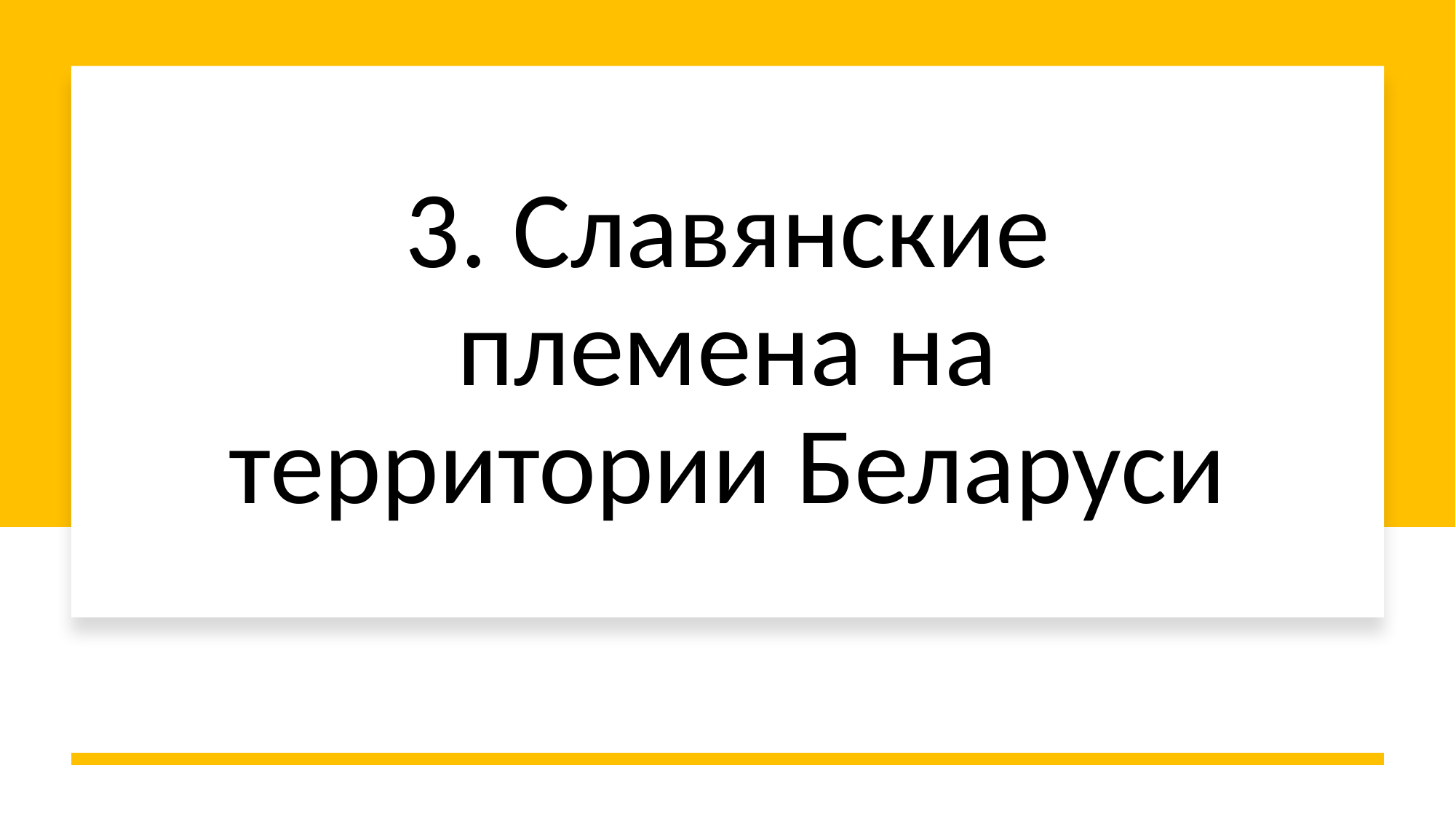

# 3. Славянские племена на территории Беларуси